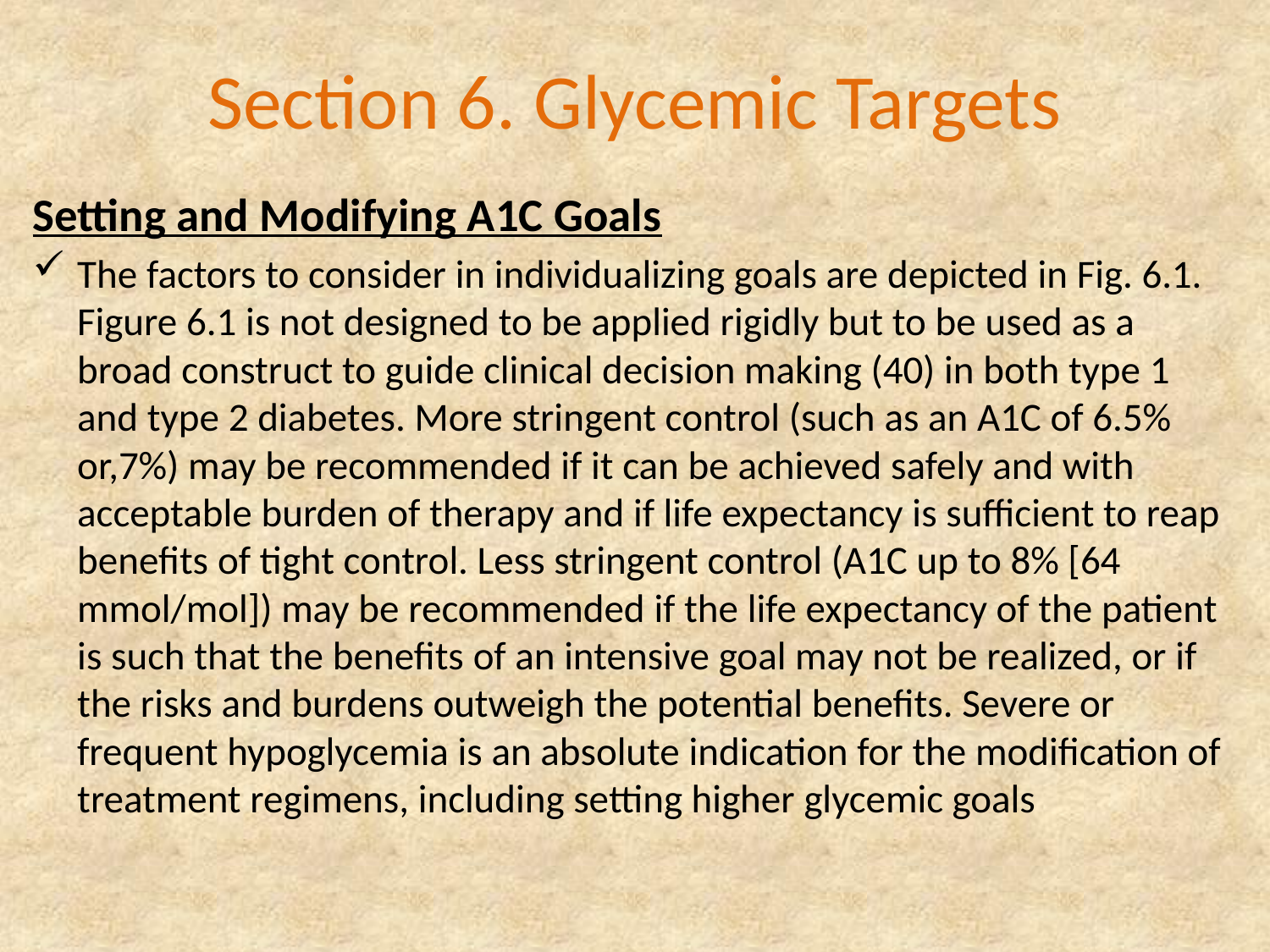

# Section 6. Glycemic Targets
Setting and Modifying A1C Goals
The factors to consider in individualizing goals are depicted in Fig. 6.1. Figure 6.1 is not designed to be applied rigidly but to be used as a broad construct to guide clinical decision making (40) in both type 1 and type 2 diabetes. More stringent control (such as an A1C of 6.5% or,7%) may be recommended if it can be achieved safely and with acceptable burden of therapy and if life expectancy is sufficient to reap benefits of tight control. Less stringent control (A1C up to 8% [64 mmol/mol]) may be recommended if the life expectancy of the patient is such that the benefits of an intensive goal may not be realized, or if the risks and burdens outweigh the potential benefits. Severe or frequent hypoglycemia is an absolute indication for the modification of treatment regimens, including setting higher glycemic goals